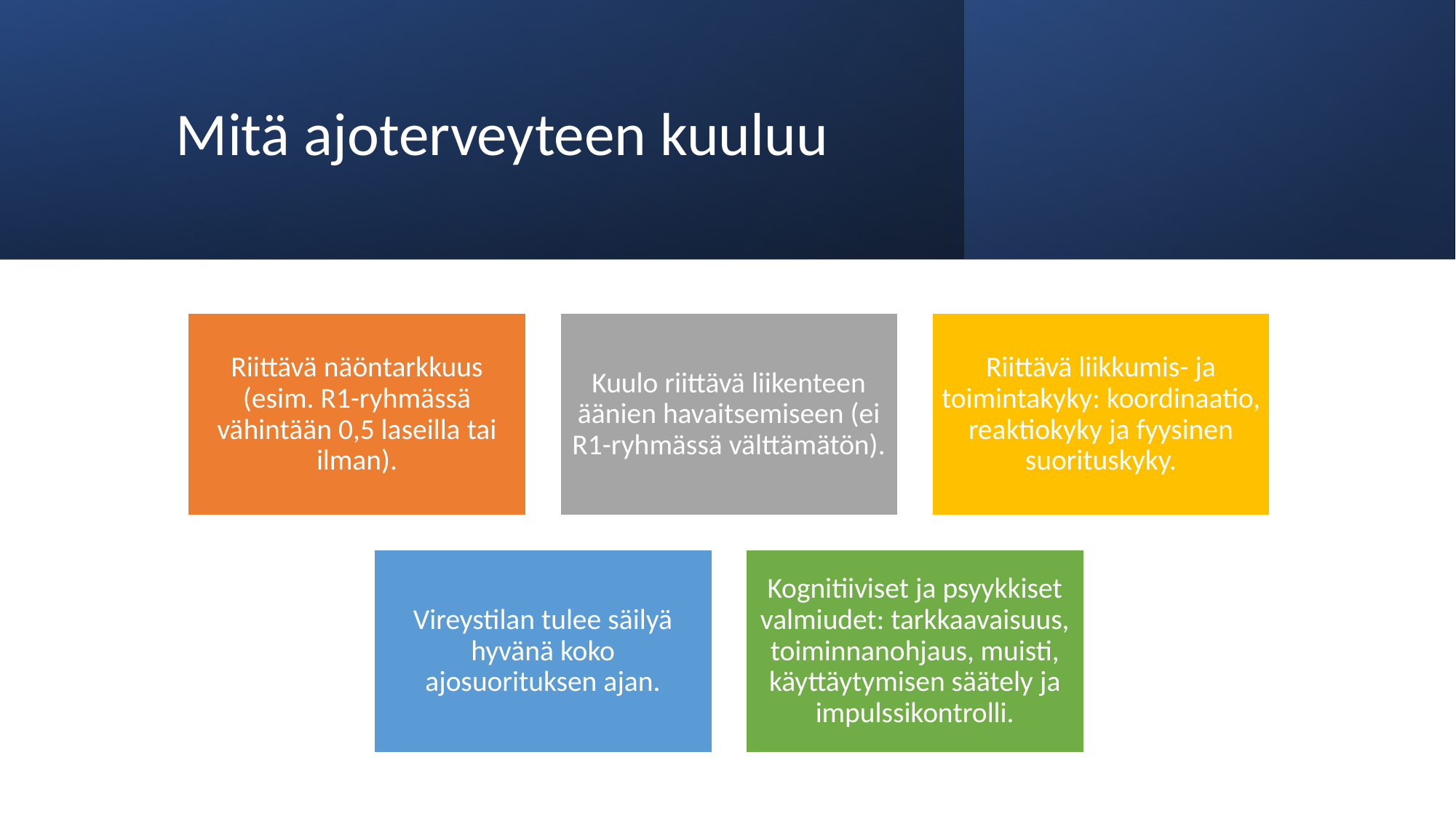

# Mitä ajoterveyteen kuuluu
Riittävä näöntarkkuus (esim. R1-ryhmässä vähintään 0,5 laseilla tai ilman).
Kuulo riittävä liikenteen äänien havaitsemiseen (ei R1-ryhmässä välttämätön).
Riittävä liikkumis- ja toimintakyky: koordinaatio, reaktiokyky ja fyysinen suorituskyky.
Vireystilan tulee säilyä hyvänä koko ajosuorituksen ajan.
Kognitiiviset ja psyykkiset valmiudet: tarkkaavaisuus, toiminnanohjaus, muisti, käyttäytymisen säätely ja impulssikontrolli.